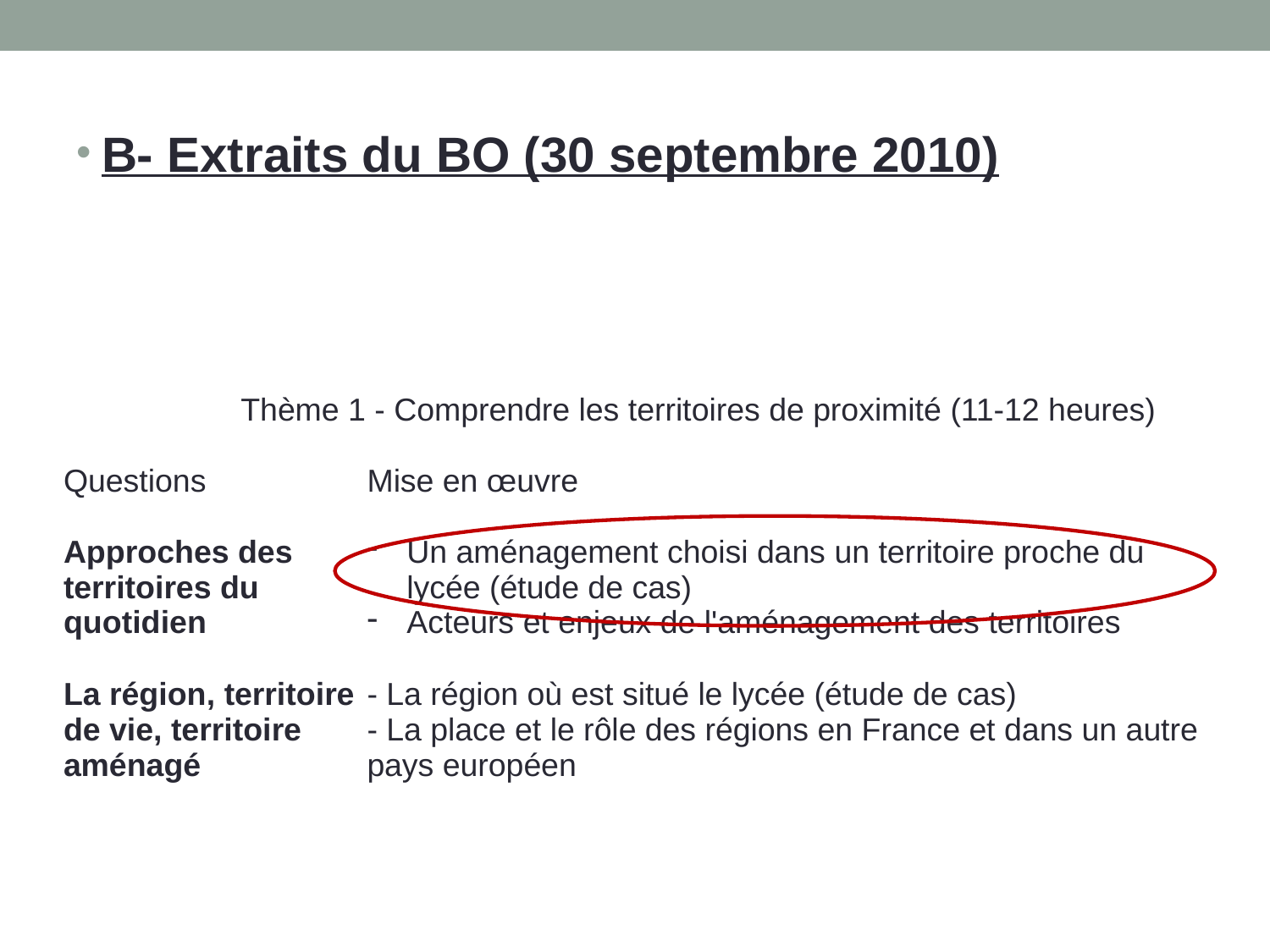

B- Extraits du BO (30 septembre 2010)

Thème 1 - Comprendre les territoires de proximité (11-12 heures)

| Questions | Mise en œuvre |
| --- | --- |
| Approches des territoires du quotidien | Un aménagement choisi dans un territoire proche du lycée (étude de cas) Acteurs et enjeux de l'aménagement des territoires |
| La région, territoire de vie, territoire aménagé | - La région où est situé le lycée (étude de cas) - La place et le rôle des régions en France et dans un autre pays européen |